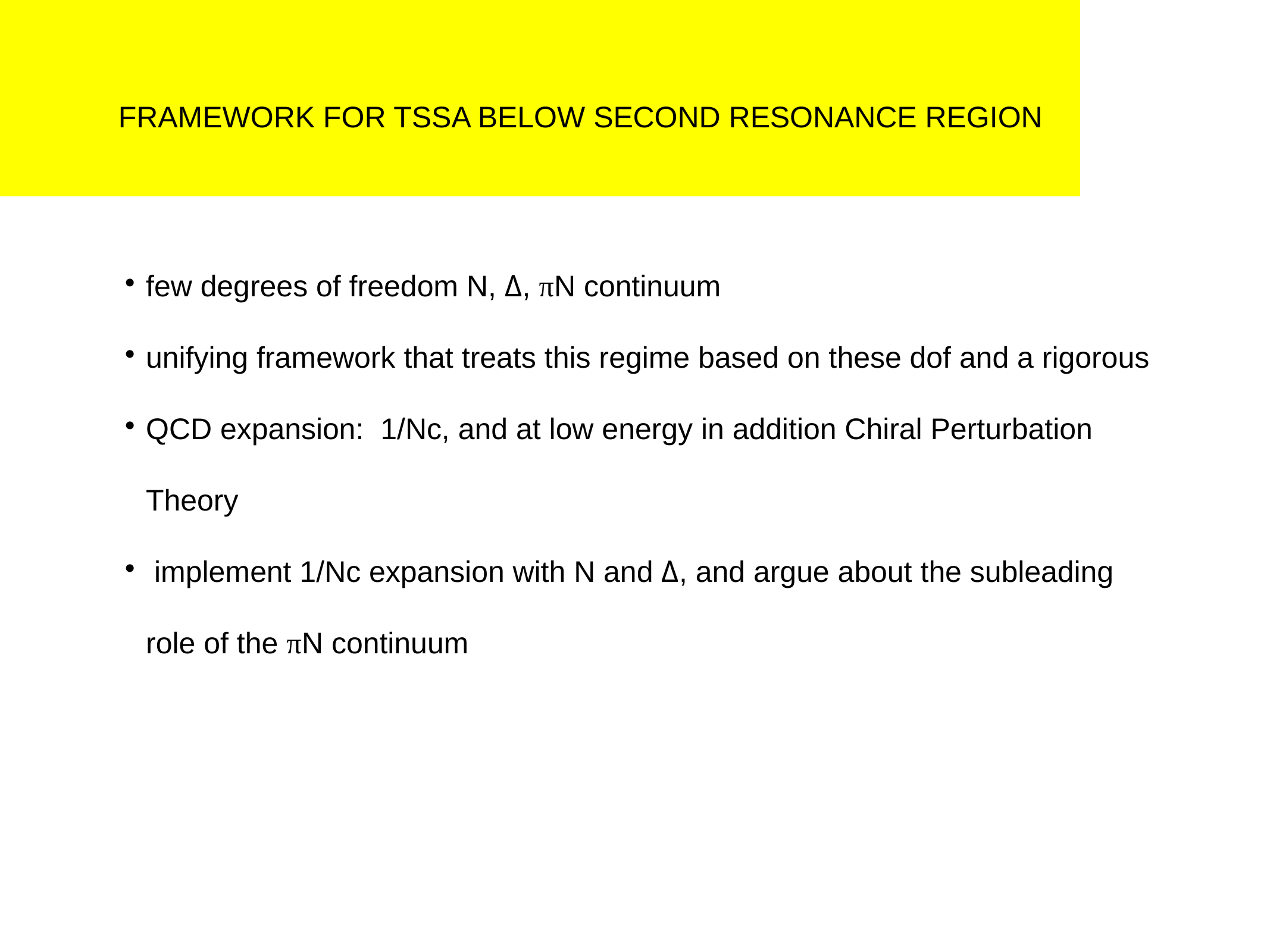

FRAMEWORK FOR TSSA BELOW SECOND RESONANCE REGION
few degrees of freedom N, Δ, πN continuum
unifying framework that treats this regime based on these dof and a rigorous
QCD expansion:  1/Nc, and at low energy in addition Chiral Perturbation Theory
 implement 1/Nc expansion with N and Δ, and argue about the subleading role of the πN continuum